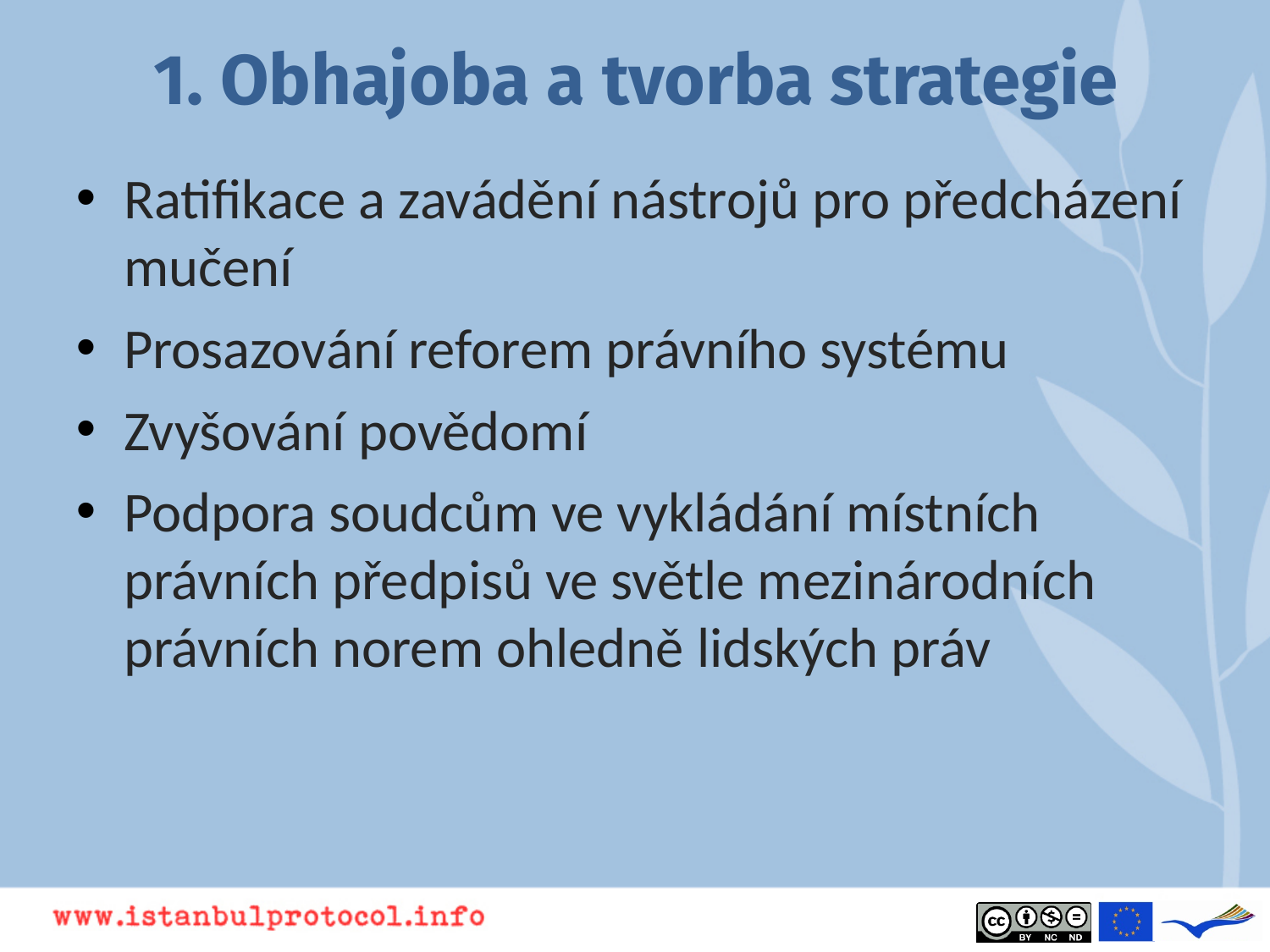

# 1. Obhajoba a tvorba strategie
Ratifikace a zavádění nástrojů pro předcházení mučení
Prosazování reforem právního systému
Zvyšování povědomí
Podpora soudcům ve vykládání místních právních předpisů ve světle mezinárodních právních norem ohledně lidských práv